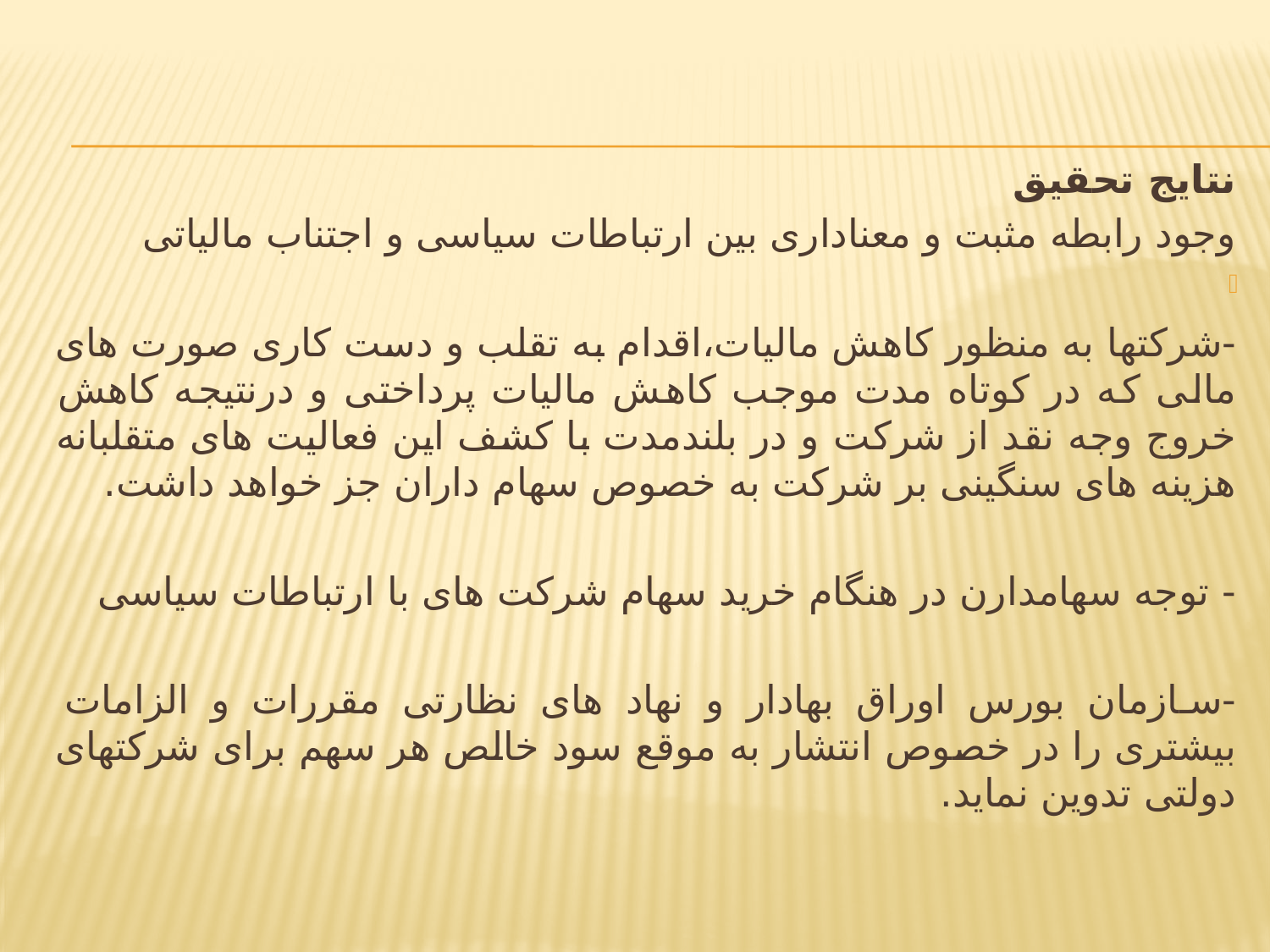

نتایج تحقیق
وجود رابطه مثبت و معناداری بین ارتباطات سیاسی و اجتناب مالیاتی

-شرکتها به منظور کاهش مالیات،اقدام به تقلب و دست کاری صورت های مالی که در کوتاه مدت موجب کاهش مالیات پرداختی و درنتیجه کاهش خروج وجه نقد از شرکت و در بلندمدت با کشف این فعالیت های متقلبانه هزینه های سنگینی بر شرکت به خصوص سهام داران جز خواهد داشت.

- توجه سهامدارن در هنگام خرید سهام شرکت های با ارتباطات سیاسی

-سازمان بورس اوراق بهادار و نهاد های نظارتی مقررات و الزامات بیشتری را در خصوص انتشار به موقع سود خالص هر سهم برای شرکتهای دولتی تدوین نماید.